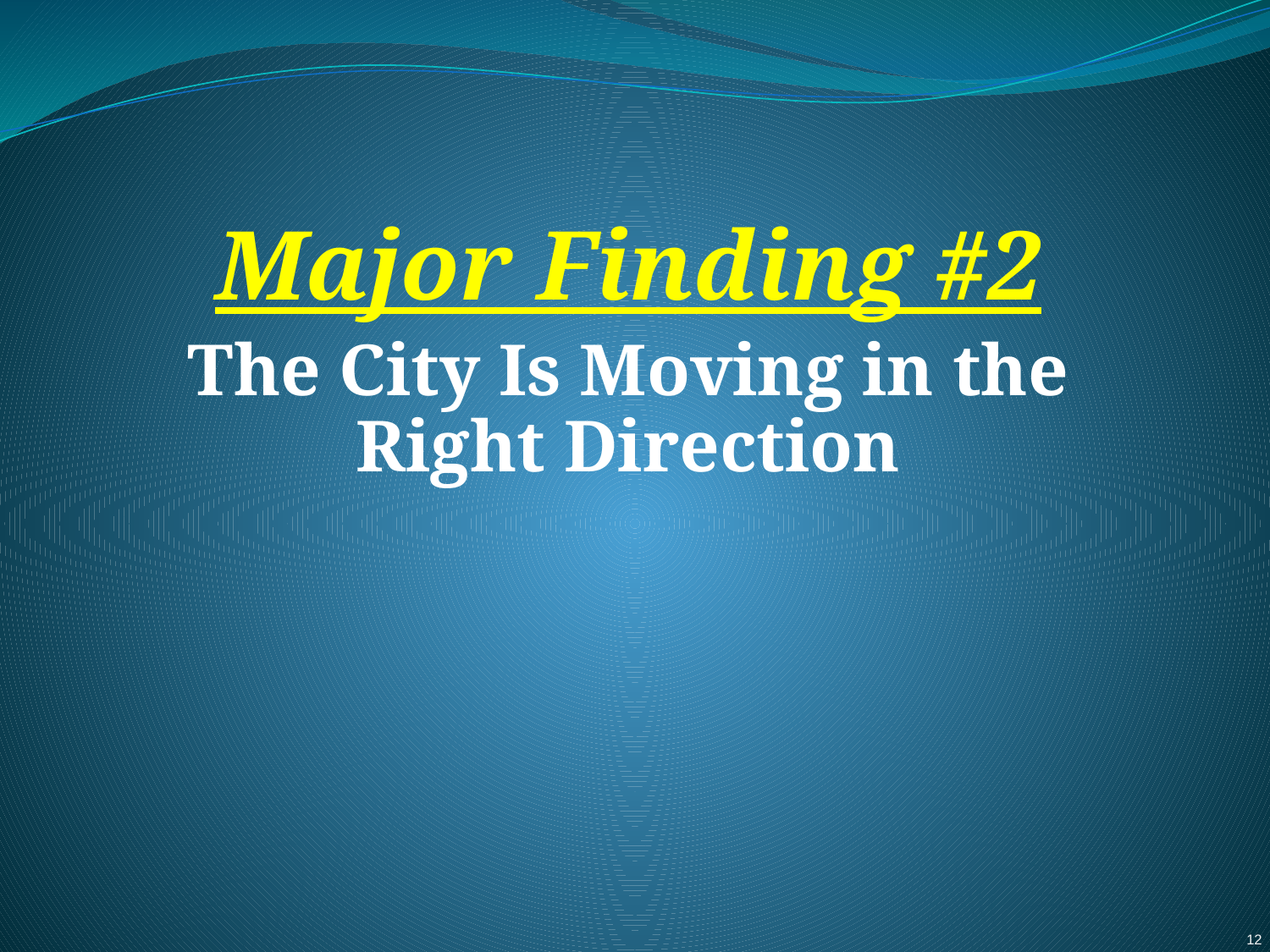

Major Finding #2
The City Is Moving in the Right Direction
12